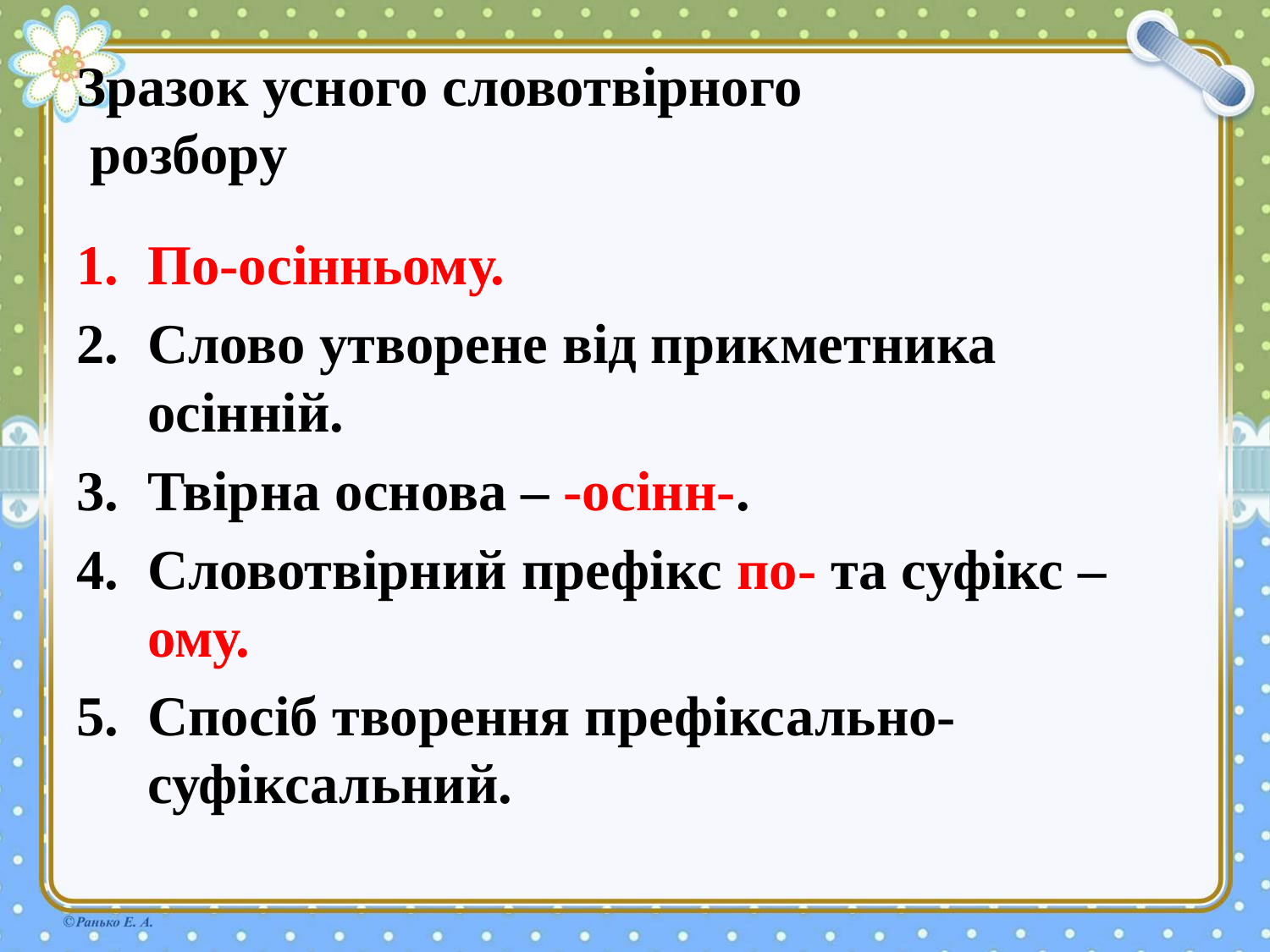

# Зразок усного словотвірного розбору
По-осінньому.
Слово утворене від прикметника осінній.
Твірна основа – -осінн-.
Словотвірний префікс по- та суфікс –ому.
Спосіб творення префіксально-суфіксальний.